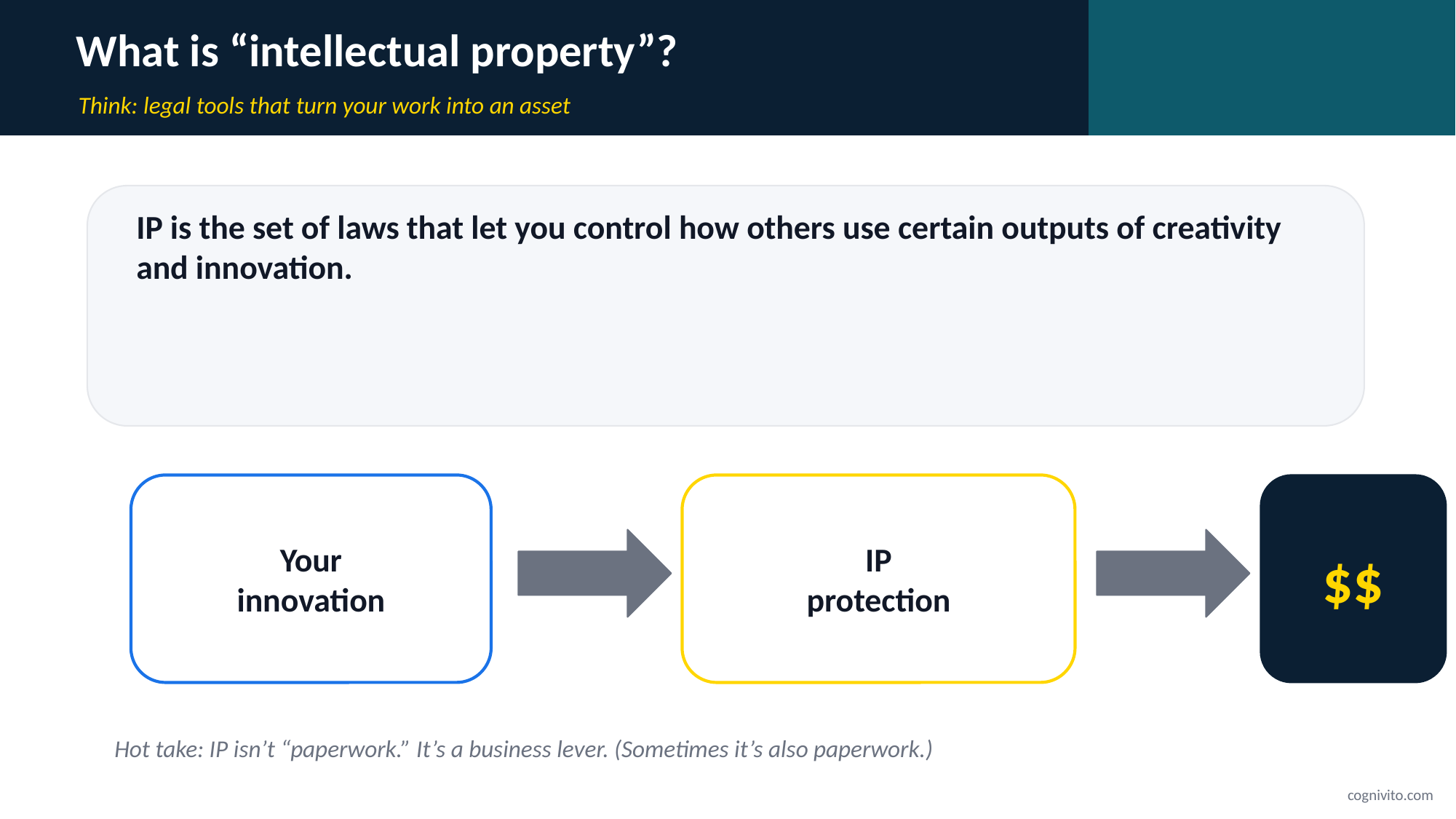

What is “intellectual property”?
Think: legal tools that turn your work into an asset

IP is the set of laws that let you control how others use certain outputs of creativity and innovation.

Your
innovation
IP
protection
$$

Hot take: IP isn’t “paperwork.” It’s a business lever. (Sometimes it’s also paperwork.)
cognivito.com